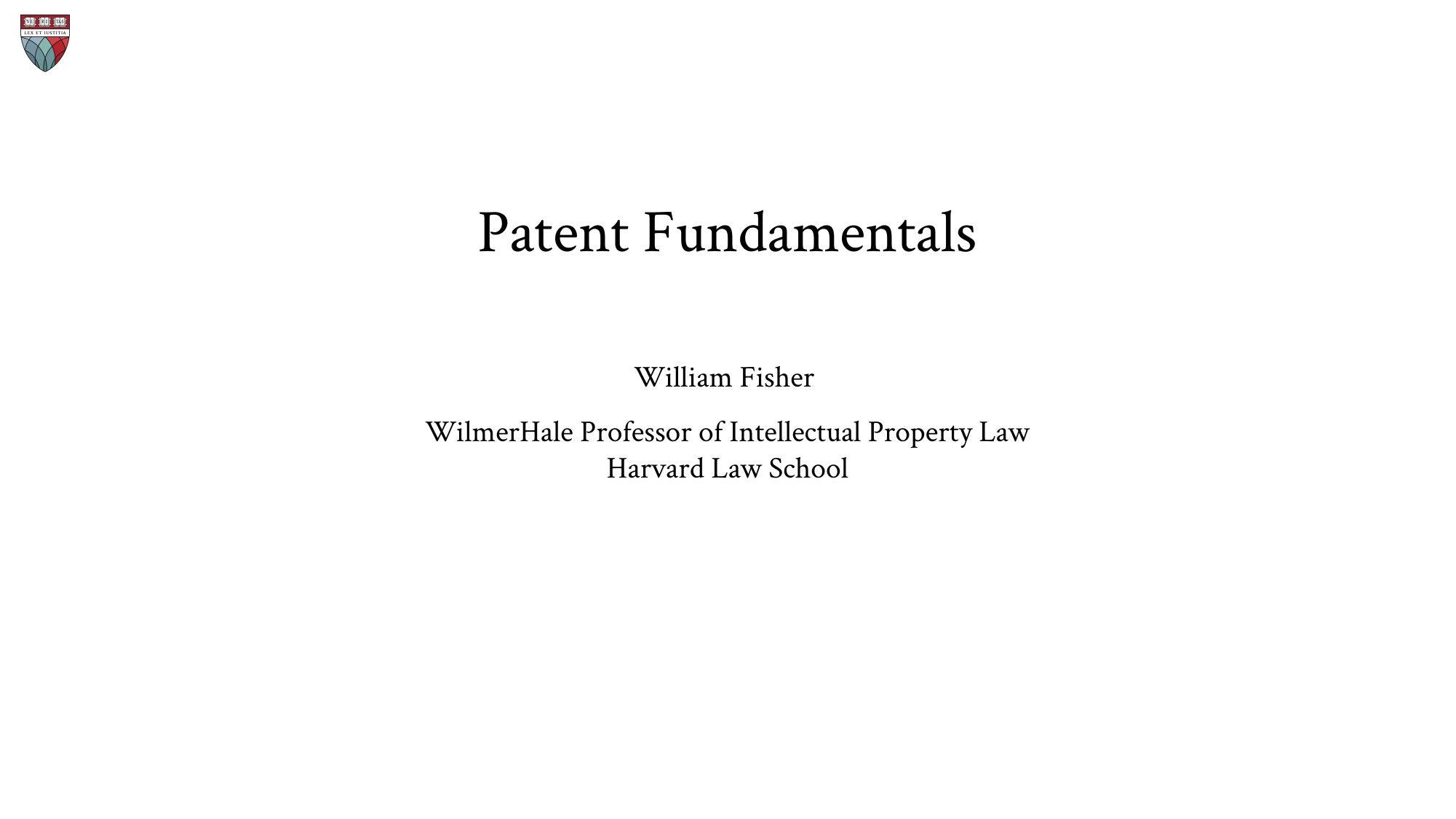

Patent Fundamentals

William Fisher
WilmerHale Professor of Intellectual Property Law
Harvard Law School